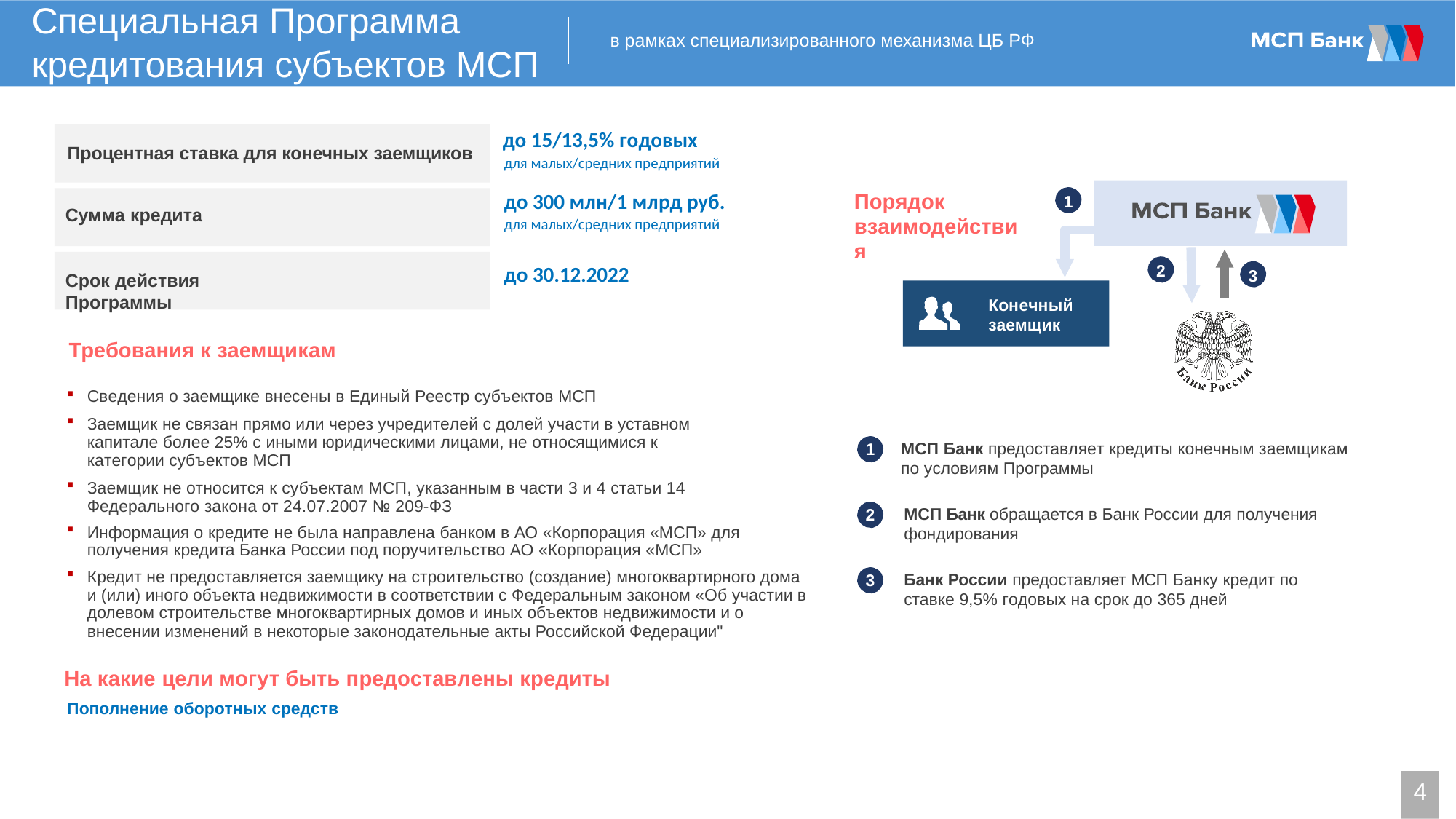

Специальная Программа
кредитования субъектов МСП

в рамках специализированного механизма ЦБ РФ

до 15/13,5% годовых
для малых/средних предприятий
Процентная ставка для конечных заемщиков

Порядок взаимодействия
1

до 300 млн/1 млрд руб.
для малых/средних предприятий
Сумма кредита

2

3
Срок действия Программы
до 30.12.2022

Конечный заемщик

Требования к заемщикам
Сведения о заемщике внесены в Единый Реестр субъектов МСП
Заемщик не связан прямо или через учредителей с долей участи в уставном капитале более 25% с иными юридическими лицами, не относящимися к категории субъектов МСП
Заемщик не относится к субъектам МСП, указанным в части 3 и 4 статьи 14 Федерального закона от 24.07.2007 № 209-ФЗ
Информация о кредите не была направлена банком в АО «Корпорация «МСП» для получения кредита Банка России под поручительство АО «Корпорация «МСП»
Кредит не предоставляется заемщику на строительство (создание) многоквартирного дома и (или) иного объекта недвижимости в соответствии с Федеральным законом «Об участии в долевом строительстве многоквартирных домов и иных объектов недвижимости и о внесении изменений в некоторые законодательные акты Российской Федерации"

1
МСП Банк предоставляет кредиты конечным заемщикам по условиям Программы

2
МСП Банк обращается в Банк России для получения фондирования

3
Банк России предоставляет МСП Банку кредит по ставке 9,5% годовых на срок до 365 дней
На какие цели могут быть предоставлены кредиты
Пополнение оборотных средств
4